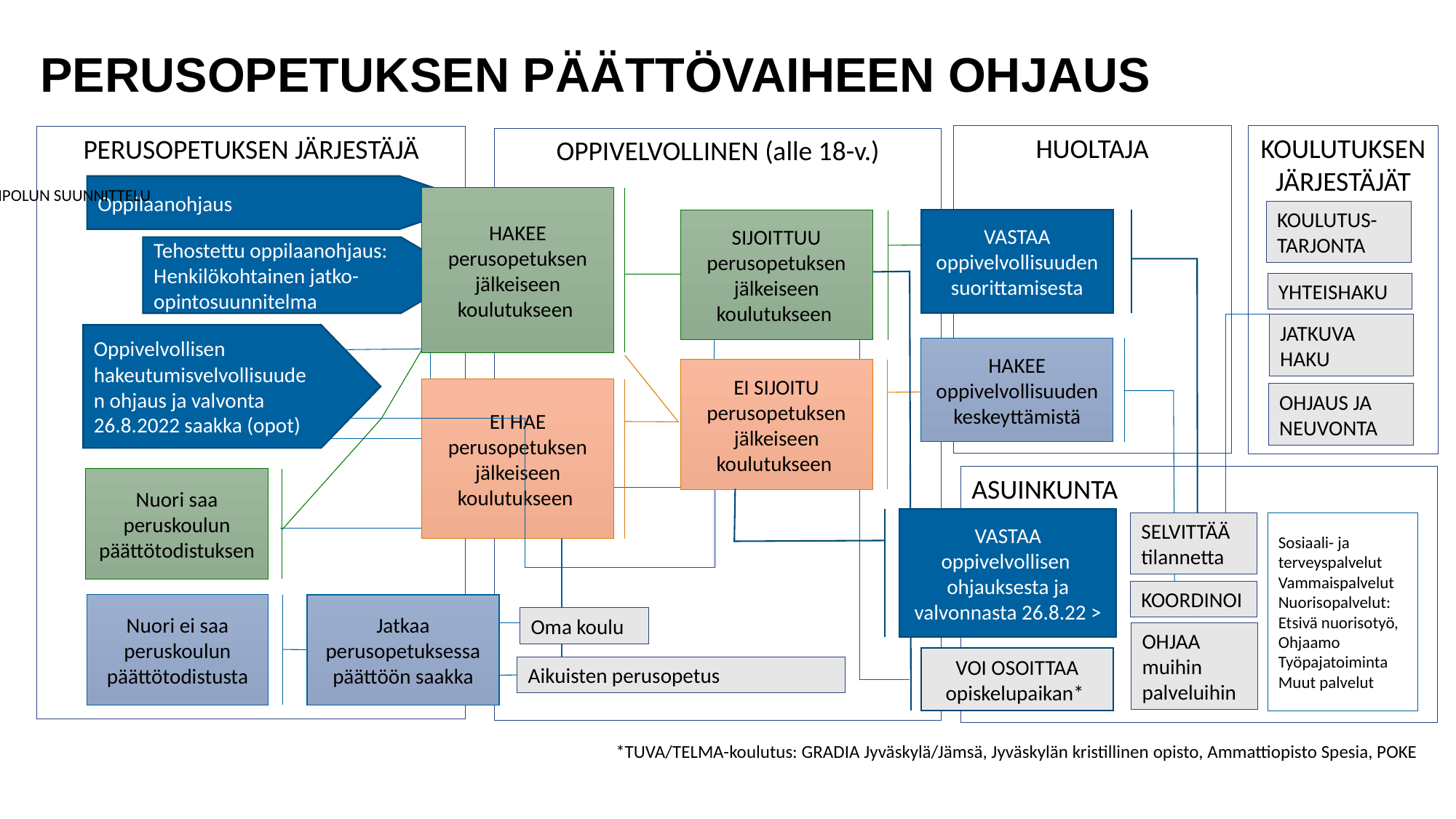

Oppilaanohjaus
# Perusopetuksen päättövaiheen ohjaus
Tehostettu oppilaanohjaus: Henkilökohtainen jatko-opintosuunnitelma
HUOLTAJA

KOULUTUKSEN JÄRJESTÄJÄT

PERUSOPETUKSEN JÄRJESTÄJÄ
OPPIVELVOLLINEN (alle 18-v.)

OPINPOLUN SUUNNITTELU
HAKEE perusopetuksen jälkeiseen koulutukseen
KOULUTUS-TARJONTA
VASTAA oppivelvollisuuden suorittamisesta
SIJOITTUU perusopetuksen jälkeiseen koulutukseen
Oppivelvollisen hakeutumisvelvollisuuden ohjaus ja valvonta 26.8.2022 saakka (opot)
YHTEISHAKU
JATKUVA HAKU
OHJAUS JA NEUVONTA
HAKEE oppivelvollisuuden keskeyttämistä
EI SIJOITU perusopetuksen jälkeiseen koulutukseen
EI HAE perusopetuksen jälkeiseen koulutukseen
ASUINKUNTA

Nuori saa peruskoulun päättötodistuksen
VASTAA oppivelvollisen  ohjauksesta ja valvonnasta 26.8.22 >
SELVITTÄÄ tilannetta
KOORDINOI
OHJAA muihin palveluihin
Sosiaali- ja terveyspalvelut
Vammaispalvelut
Nuorisopalvelut:
Etsivä nuorisotyö, Ohjaamo Työpajatoiminta
Muut palvelut
Nuori ei saa peruskoulun päättötodistusta
Jatkaa perusopetuksessa päättöön saakka
Oma koulu
VOI OSOITTAA opiskelupaikan*
Aikuisten perusopetus
*TUVA/TELMA-koulutus: GRADIA Jyväskylä/Jämsä, Jyväskylän kristillinen opisto, Ammattiopisto Spesia, POKE